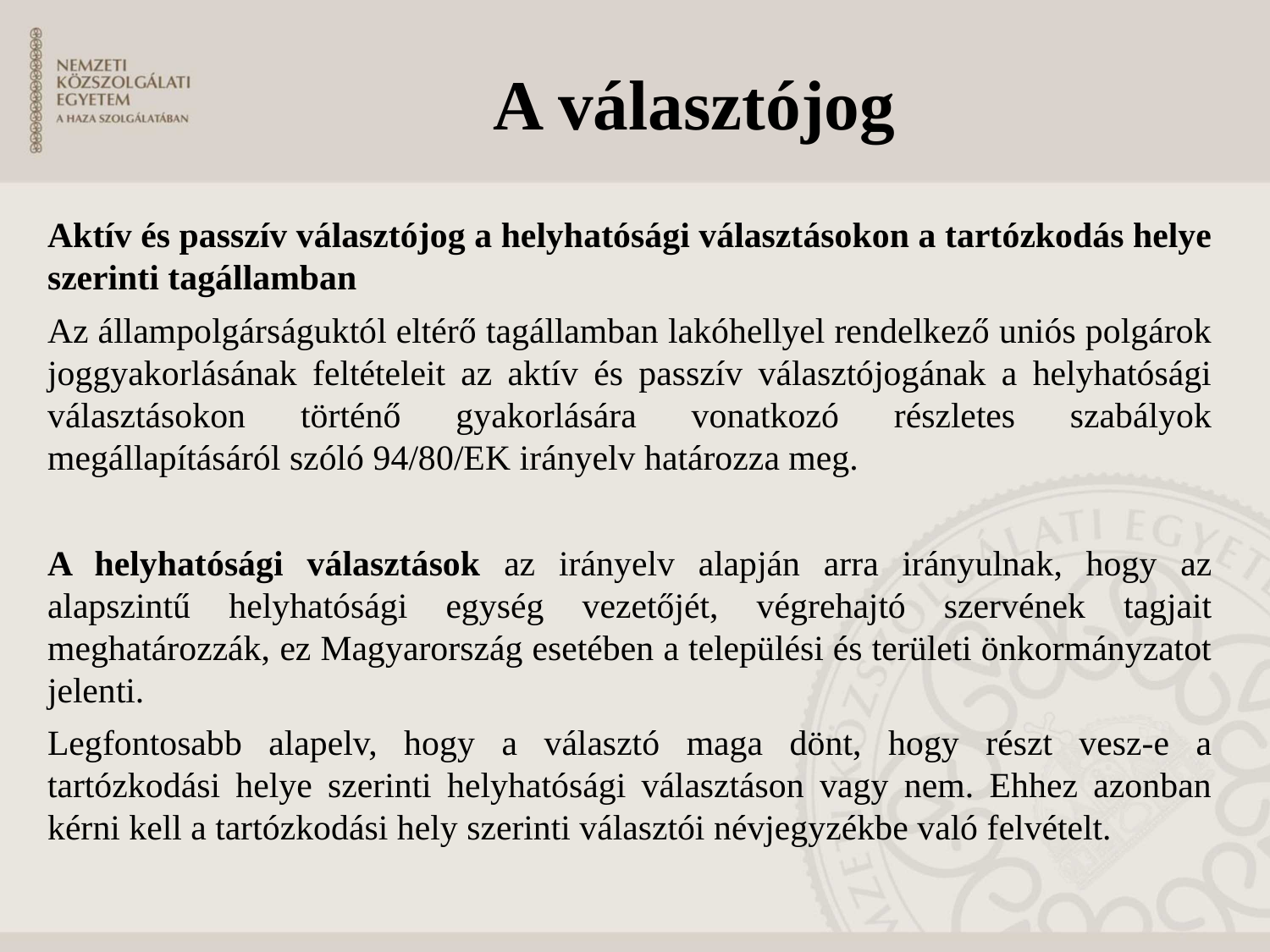

# A választójog
Aktív és passzív választójog a helyhatósági választásokon a tartózkodás helye szerinti tagállamban
Az állampolgárságuktól eltérő tagállamban lakóhellyel rendelkező uniós polgárok joggyakorlásának feltételeit az aktív és passzív választójogának a helyhatósági választásokon történő gyakorlására vonatkozó részletes szabályok megállapításáról szóló 94/80/EK irányelv határozza meg.

A helyhatósági választások az irányelv alapján arra irányulnak, hogy az alapszintű helyhatósági egység vezetőjét, végrehajtó szervének tagjait meghatározzák, ez Magyarország esetében a települési és területi önkormányzatot jelenti.
Legfontosabb alapelv, hogy a választó maga dönt, hogy részt vesz-e a tartózkodási helye szerinti helyhatósági választáson vagy nem. Ehhez azonban kérni kell a tartózkodási hely szerinti választói névjegyzékbe való felvételt.